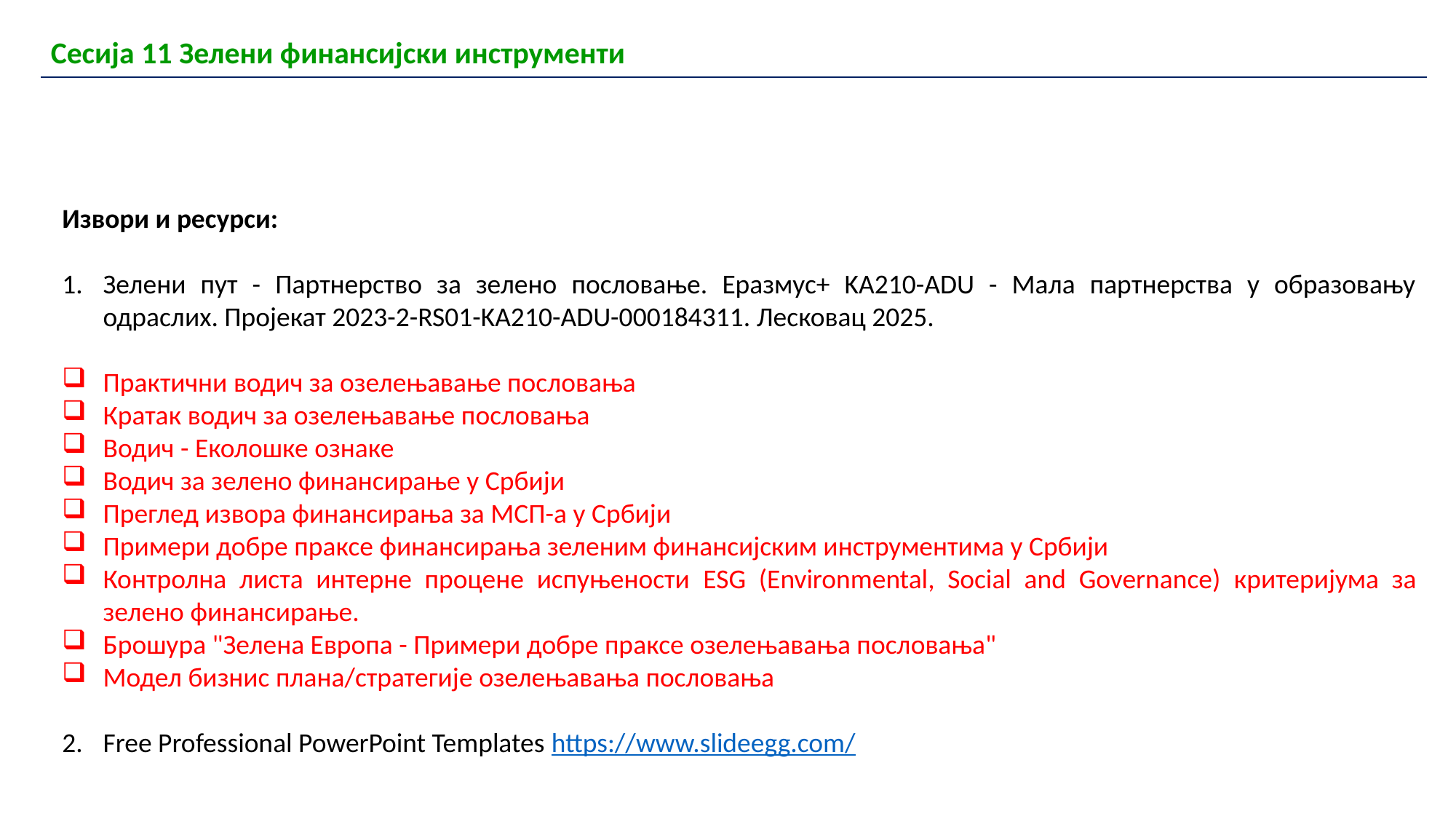

| Сесија 11 Зелени финансијски инструменти |
| --- |
Извори и ресурси:

Зелени пут - Партнерство за зелено пословање. Еразмус+ KA210-ADU - Мала партнерства у образовању одраслих. Пројекат 2023-2-RS01-KA210-ADU-000184311. Лесковац 2025.

Практични водич за озелењавање пословања
Кратак водич за озелењавање пословања
Водич - Еколошке ознаке
Водич за зелено финансирање у Србији
Преглед извора финансирања за МСП-а у Србији
Примери добре праксе финансирања зеленим финансијским инструментима у Србији
Контролна листа интерне процене испуњености ESG (Environmental, Social and Governance) критеријума за зелено финансирање.
Брошура "Зелена Европа - Примери добре праксе озелењавања пословања"
Модел бизнис плана/стратегије озелењавања пословања

Free Professional PowerPoint Templates https://www.slideegg.com/